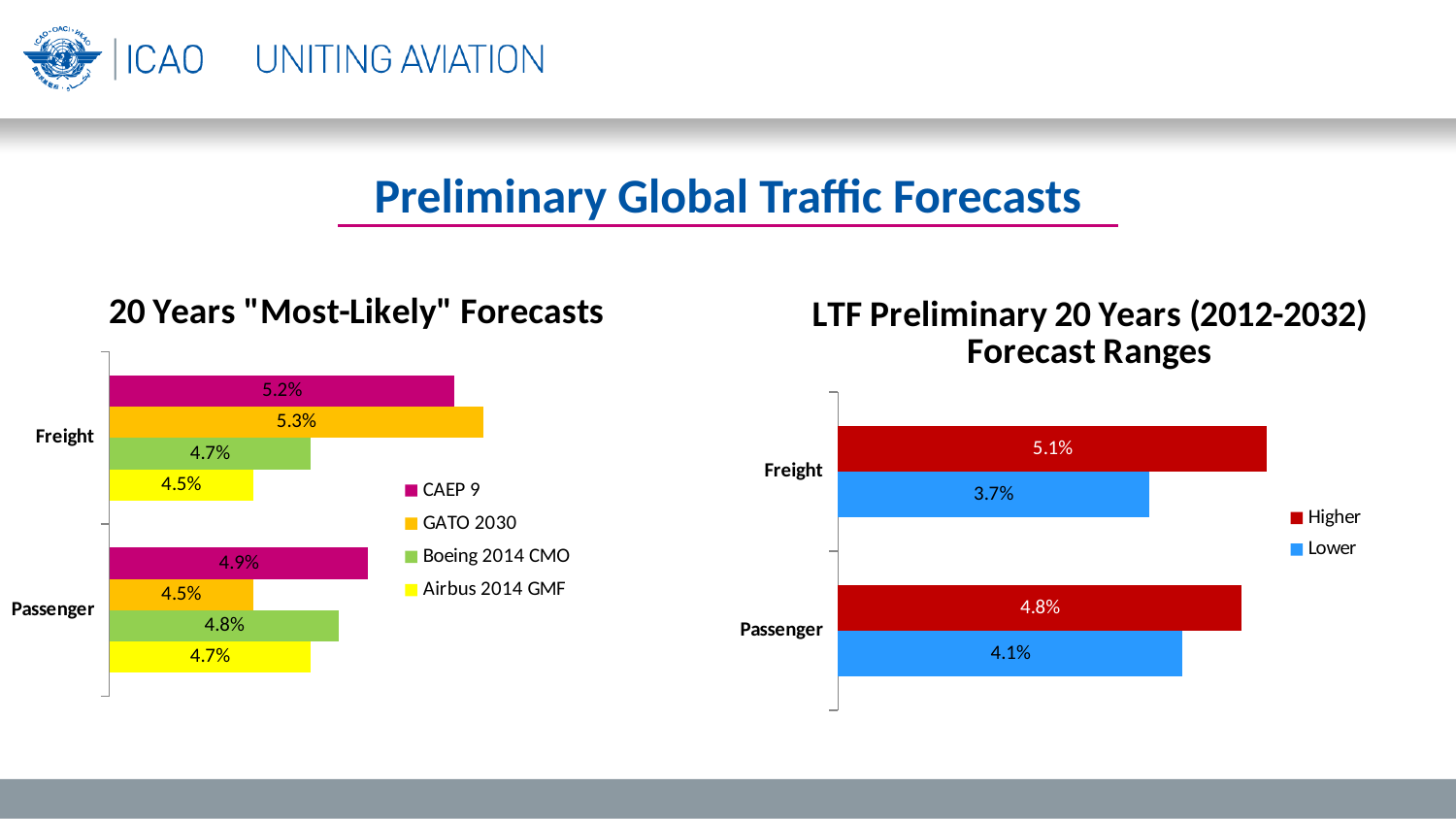

# Preliminary Global Traffic Forecasts

### Chart: 20 Years "Most-Likely" Forecasts

| Category | Airbus 2014 GMF | Boeing 2014 CMO |  | CAEP 9 |
|---|---|---|---|---|
| Passenger | 0.047 | 0.048 | 0.045 | 0.049 |
| Freight | 0.045 | 0.047 | 0.053 | 0.052 |

### Chart: LTF Preliminary 20 Years (2012-2032) Forecast Ranges

| Category |  |  |
|---|---|---|
| Passenger | 0.041 | 0.048 |
| Freight | 0.037 | 0.051 |